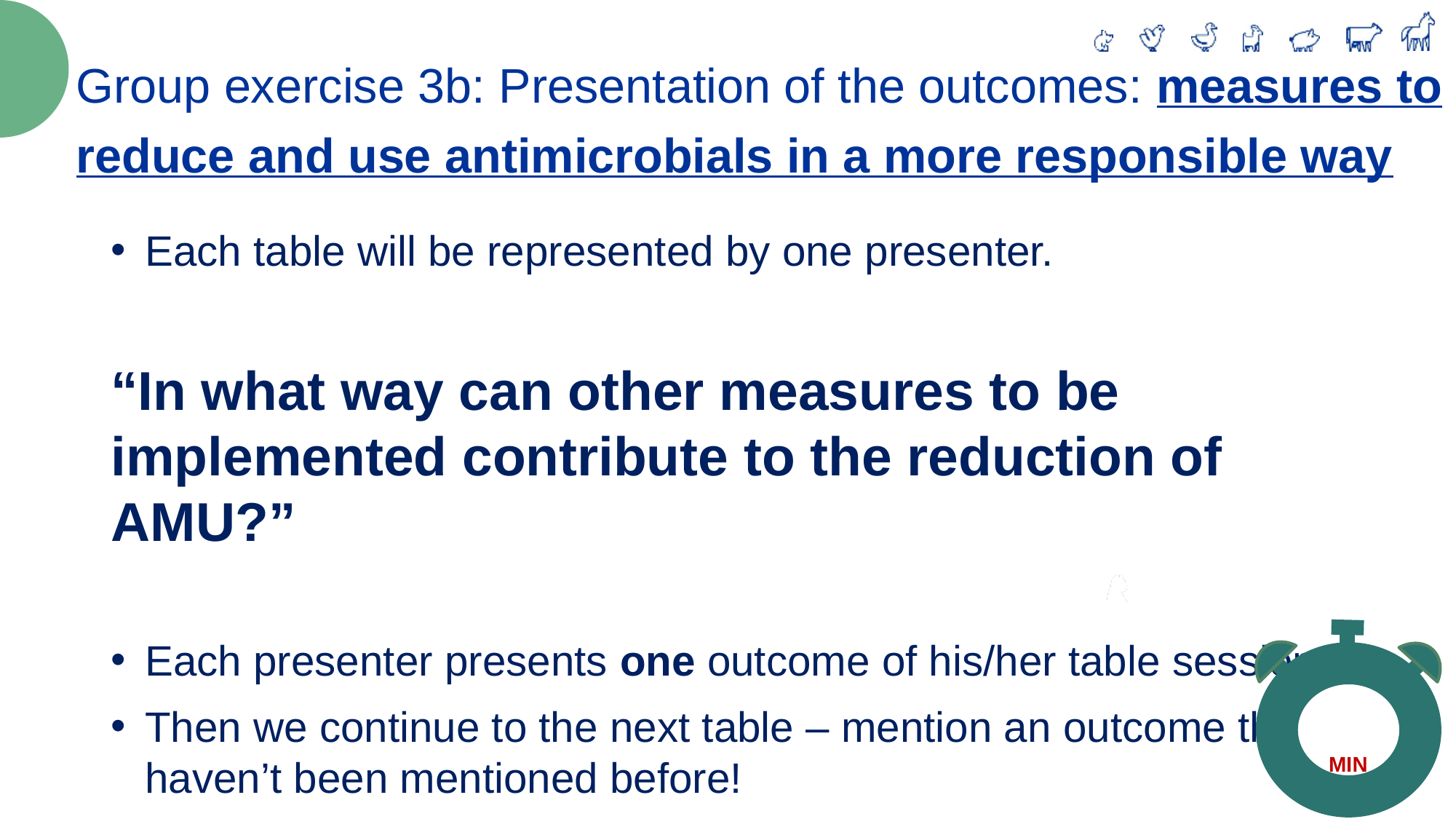

Group exercise 3b: Presentation of the outcomes: measures to reduce and use antimicrobials in a more responsible way
Each table will be represented by one presenter.

“In what way can other measures to be implemented contribute to the reduction of AMU?”

Each presenter presents one outcome of his/her table session
Then we continue to the next table – mention an outcome that haven’t been mentioned before!

MIN